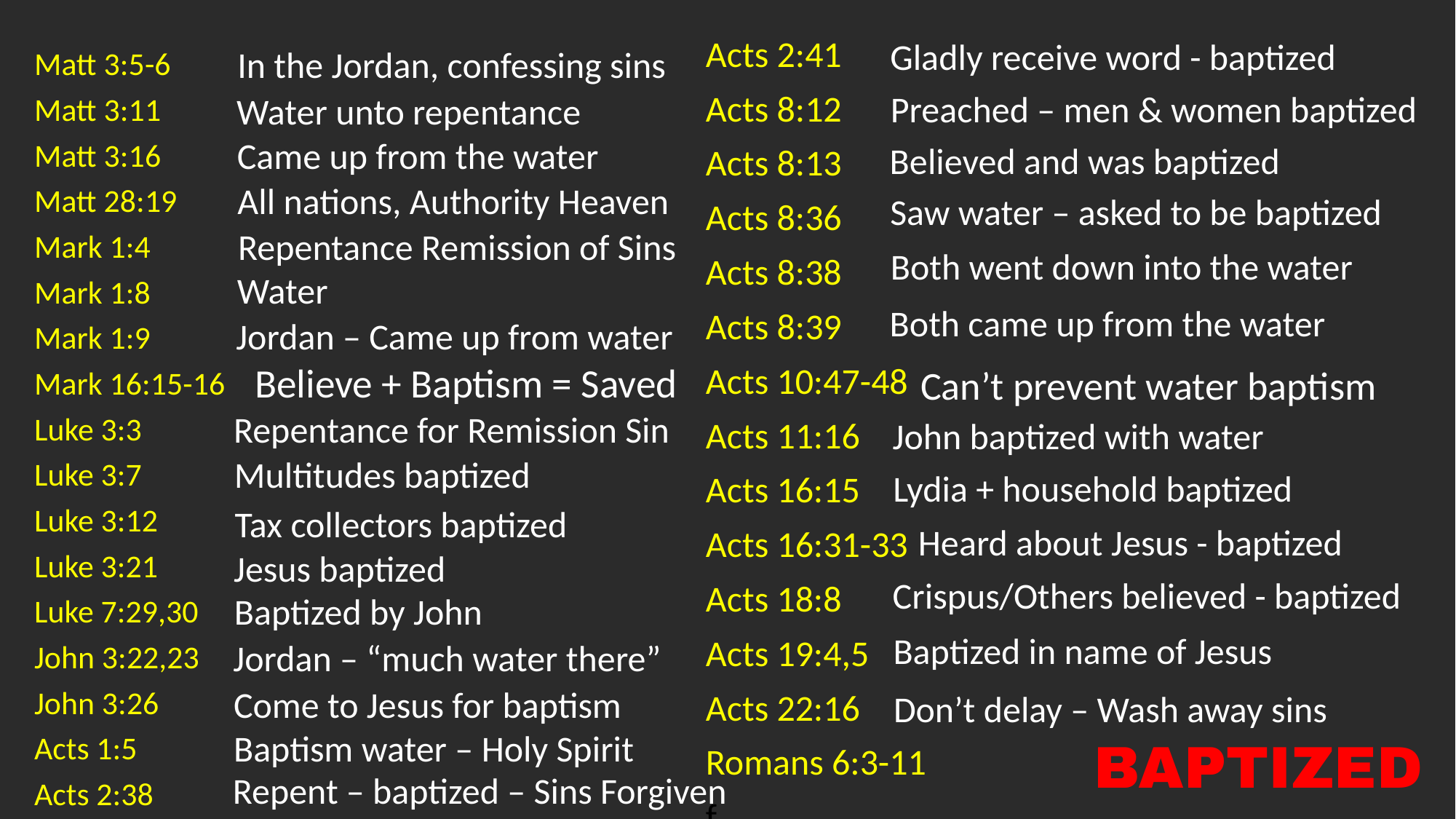

Acts 2:41
Acts 8:12
Acts 8:13
Acts 8:36
Acts 8:38
Acts 8:39
Acts 10:47-48
Acts 11:16
Acts 16:15
Acts 16:31-33
Acts 18:8
Acts 19:4,5
Acts 22:16
Romans 6:3-11
f

Gladly receive word - baptized

In the Jordan, confessing sins

Matt 3:5-6
Matt 3:11
Matt 3:16
Matt 28:19
Mark 1:4
Mark 1:8
Mark 1:9
Mark 16:15-16
Luke 3:3
Luke 3:7
Luke 3:12
Luke 3:21
Luke 7:29,30
John 3:22,23
John 3:26
Acts 1:5
Acts 2:38

Preached – men & women baptized

Water unto repentance

Came up from the water

Believed and was baptized

All nations, Authority Heaven

Saw water – asked to be baptized

Repentance Remission of Sins

Both went down into the water

Water

Both came up from the water

Jordan – Came up from water

  Believe + Baptism = Saved
   Can’t prevent water baptism
Repentance for Remission Sin

John baptized with water

Multitudes baptized

Lydia + household baptized

Tax collectors baptized

   Heard about Jesus - baptized

Jesus baptized

Crispus/Others believed - baptized
Baptized by John

Baptized in name of Jesus
Jordan – “much water there”

Come to Jesus for baptism

Don’t delay – Wash away sins
Baptism water – Holy Spirit

# BAPTIZED
Repent – baptized – Sins Forgiven